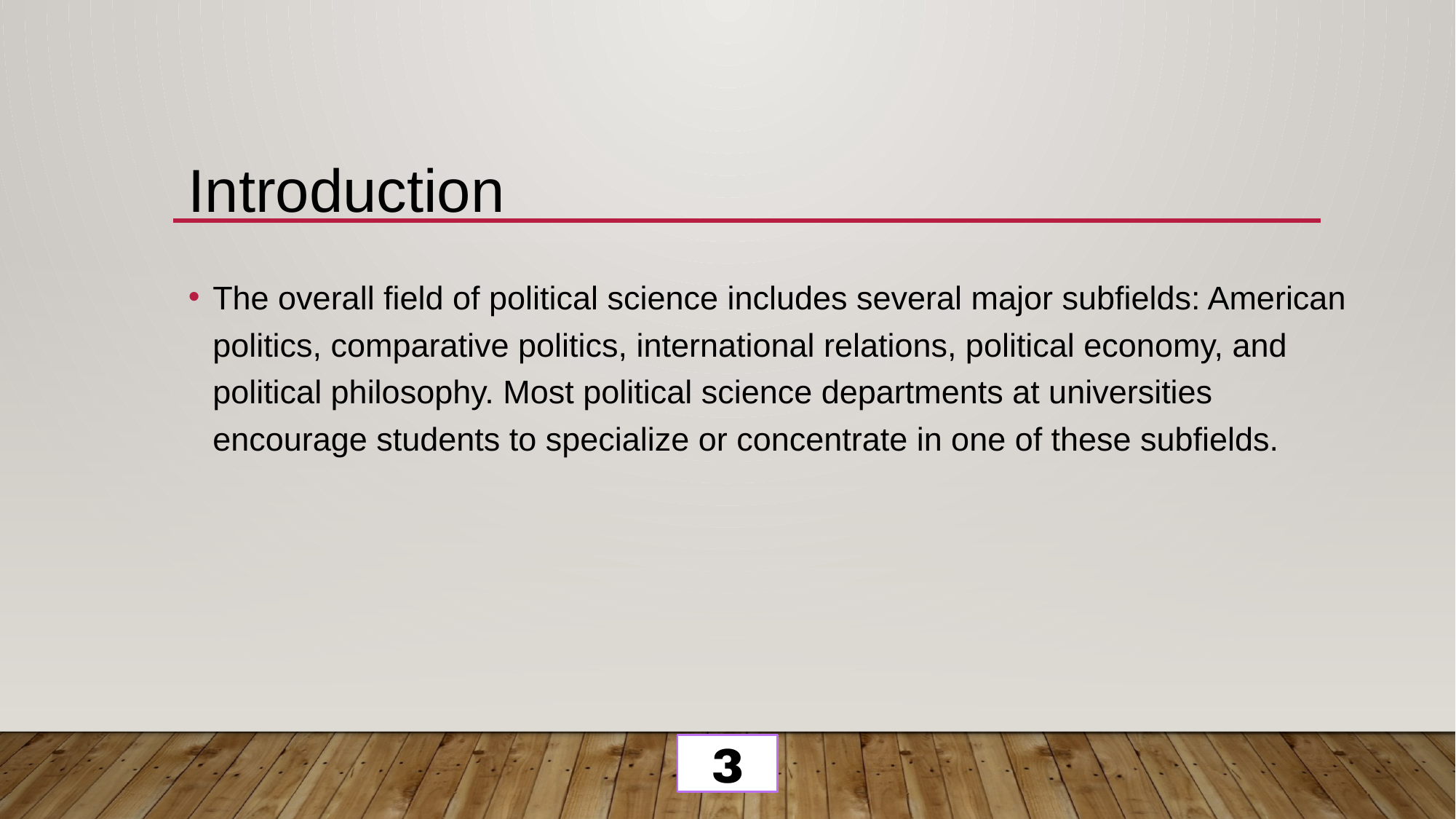

Introduction

The overall field of political science includes several major subfields: American politics, comparative politics, international relations, political economy, and political philosophy. Most political science departments at universities encourage students to specialize or concentrate in one of these subfields.

3